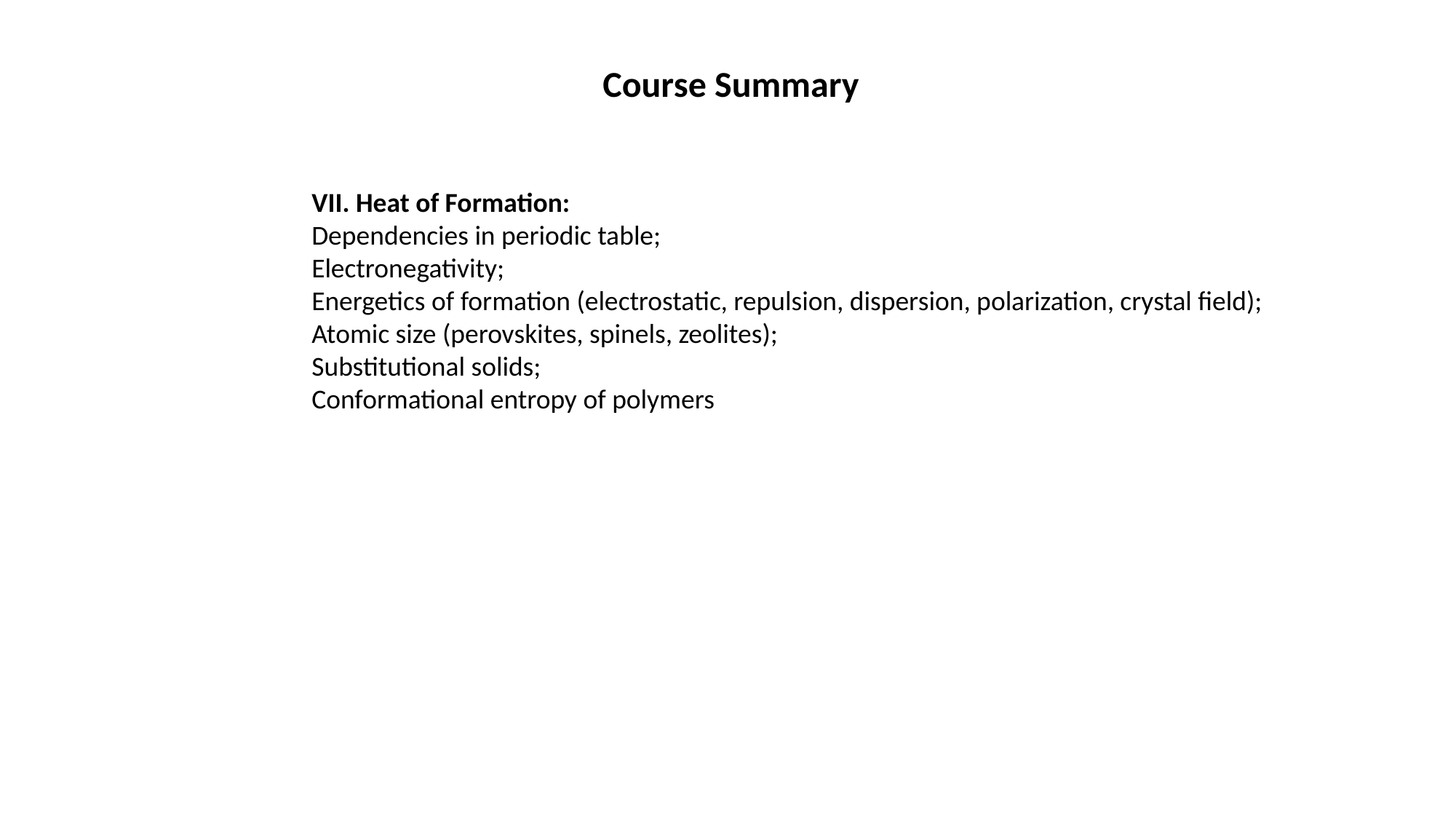

Course Summary
VII. Heat of Formation:
Dependencies in periodic table;
Electronegativity;
Energetics of formation (electrostatic, repulsion, dispersion, polarization, crystal field);
Atomic size (perovskites, spinels, zeolites);
Substitutional solids;
Conformational entropy of polymers